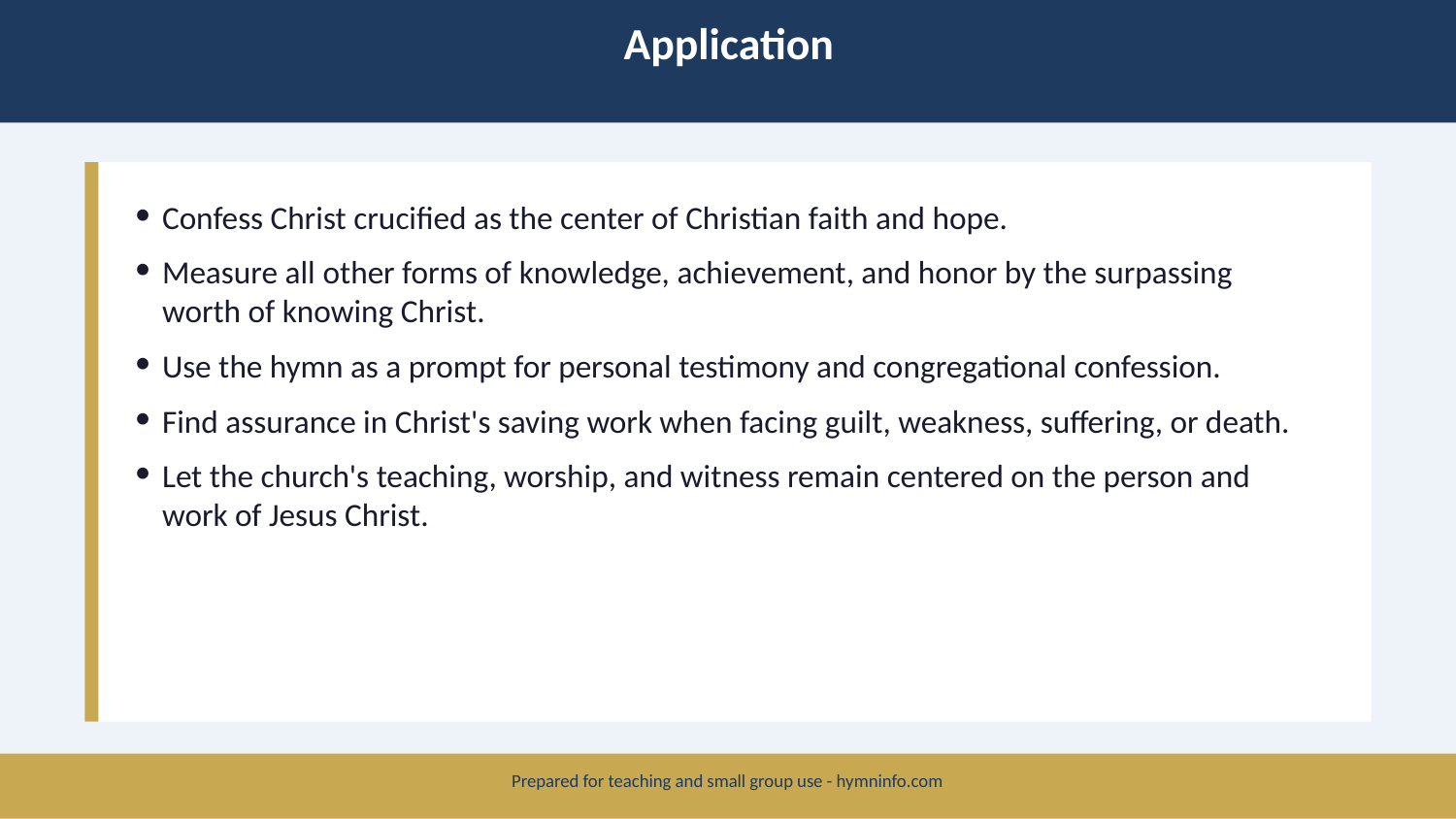

Application

Confess Christ crucified as the center of Christian faith and hope.
Measure all other forms of knowledge, achievement, and honor by the surpassing worth of knowing Christ.
Use the hymn as a prompt for personal testimony and congregational confession.
Find assurance in Christ's saving work when facing guilt, weakness, suffering, or death.
Let the church's teaching, worship, and witness remain centered on the person and work of Jesus Christ.

Prepared for teaching and small group use - hymninfo.com